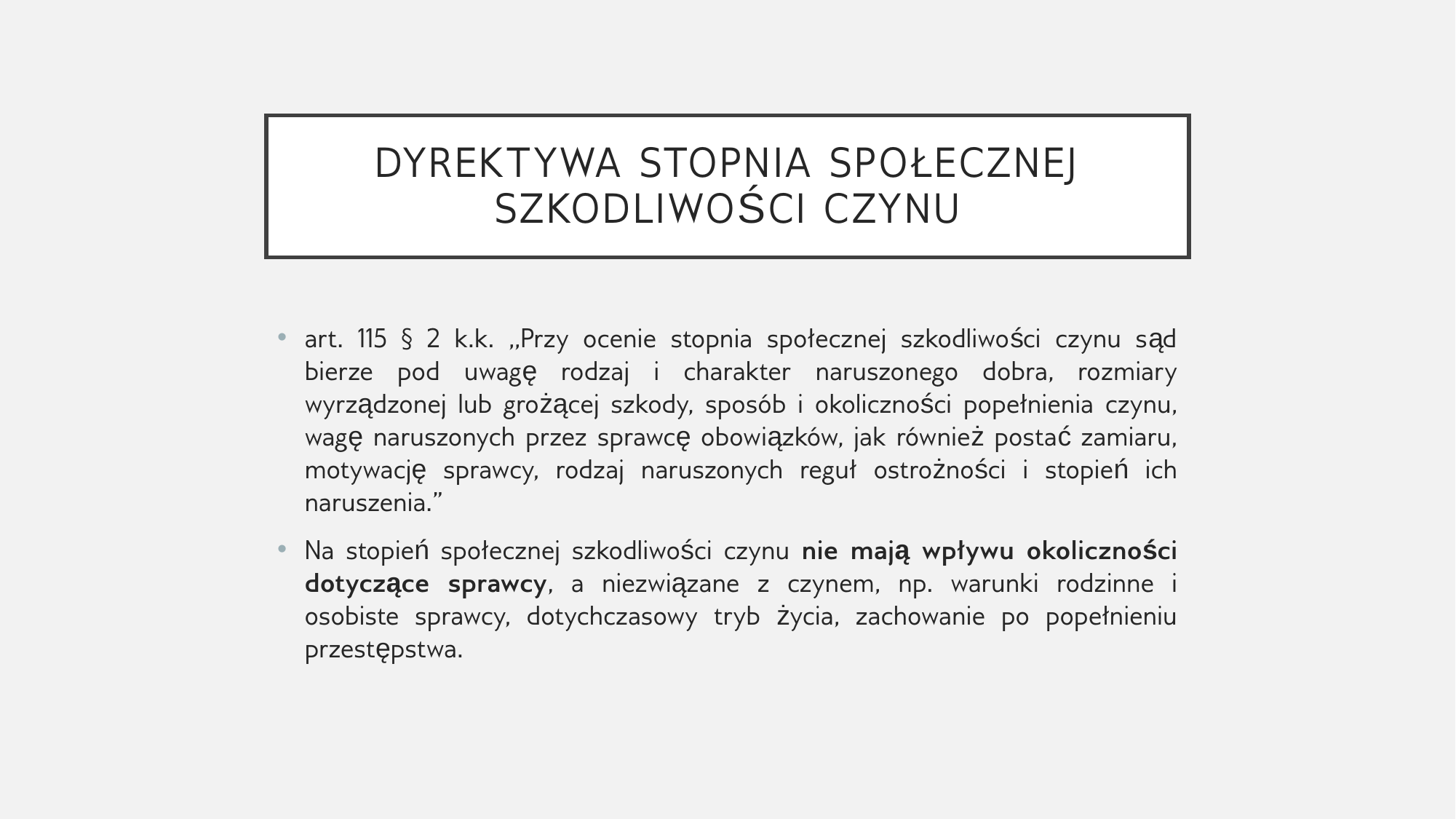

# Dyrektywa stopnia społecznej szkodliwości czynu
art. 115 § 2 k.k. ,,Przy ocenie stopnia społecznej szkodliwości czynu sąd bierze pod uwagę rodzaj i charakter naruszonego dobra, rozmiary wyrządzonej lub grożącej szkody, sposób i okoliczności popełnienia czynu, wagę naruszonych przez sprawcę obowiązków, jak również postać zamiaru, motywację sprawcy, rodzaj naruszonych reguł ostrożności i stopień ich naruszenia.”
Na stopień społecznej szkodliwości czynu nie mają wpływu okoliczności dotyczące sprawcy, a niezwiązane z czynem, np. warunki rodzinne i osobiste sprawcy, dotychczasowy tryb życia, zachowanie po popełnieniu przestępstwa.